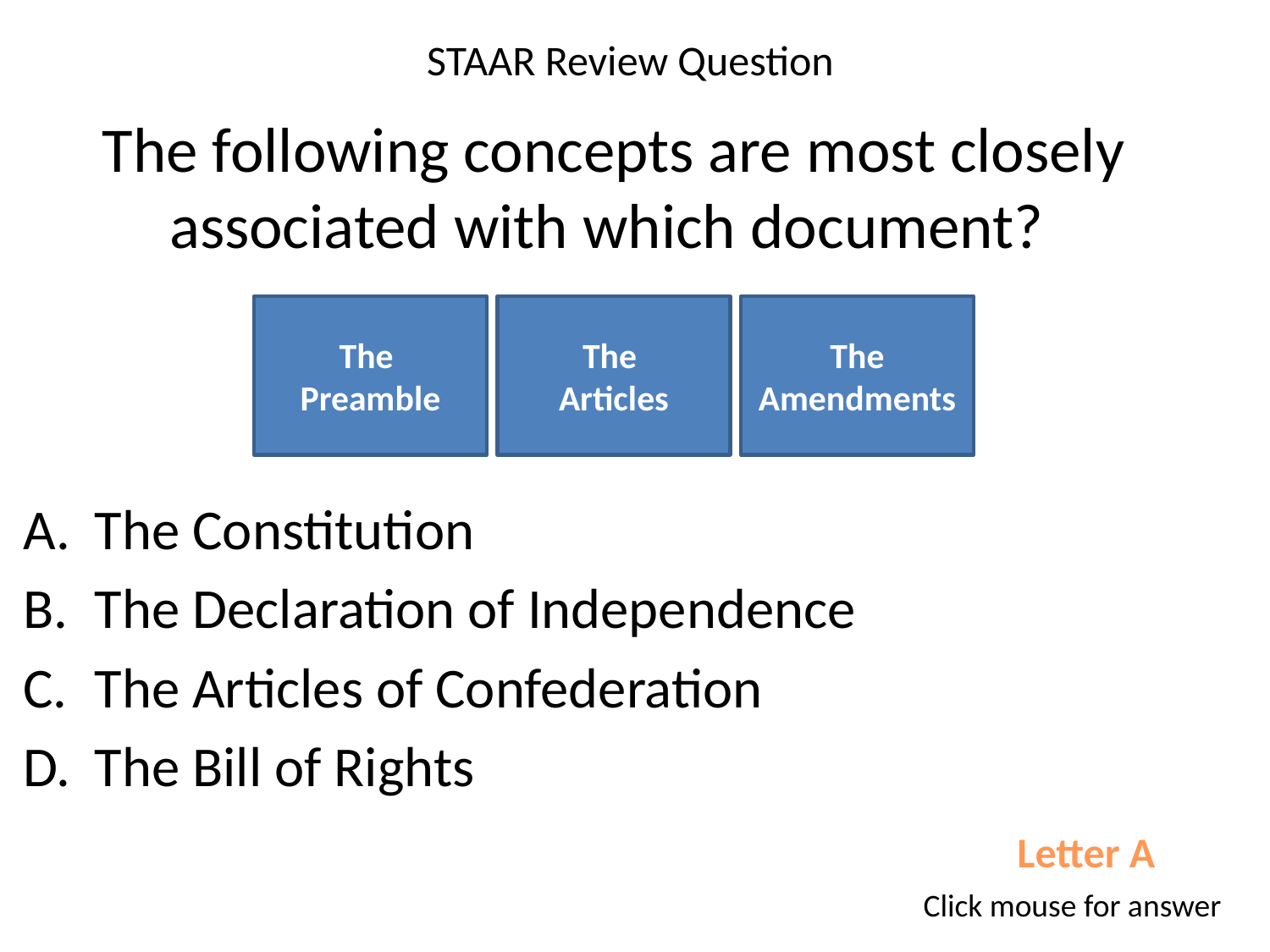

STAAR Review Question
# The following concepts are most closely associated with which document?
The
Preamble
The
Articles
The Amendments
The Constitution
The Declaration of Independence
The Articles of Confederation
The Bill of Rights
Letter A
Click mouse for answer